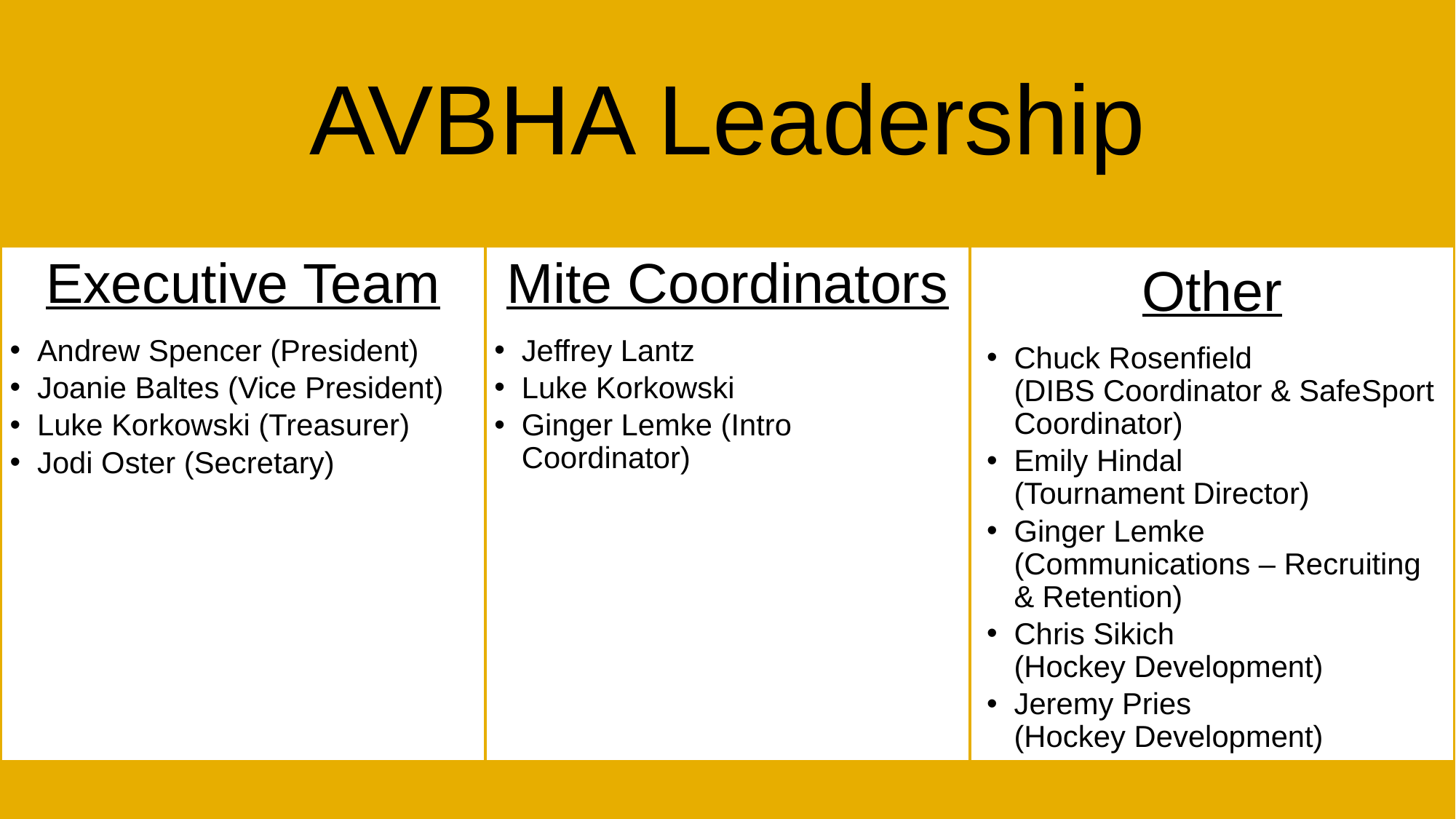

AVBHA Leadership
Executive Team
Andrew Spencer (President)
Joanie Baltes (Vice President)
Luke Korkowski (Treasurer)
Jodi Oster (Secretary)
Mite Coordinators
Jeffrey Lantz
Luke Korkowski
Ginger Lemke (Intro Coordinator)
Other
Chuck Rosenfield                 (DIBS Coordinator & SafeSport Coordinator)
Emily Hindal              (Tournament Director)
Ginger Lemke  (Communications – Recruiting & Retention)
Chris Sikich                      (Hockey Development)
Jeremy Pries                   (Hockey Development)